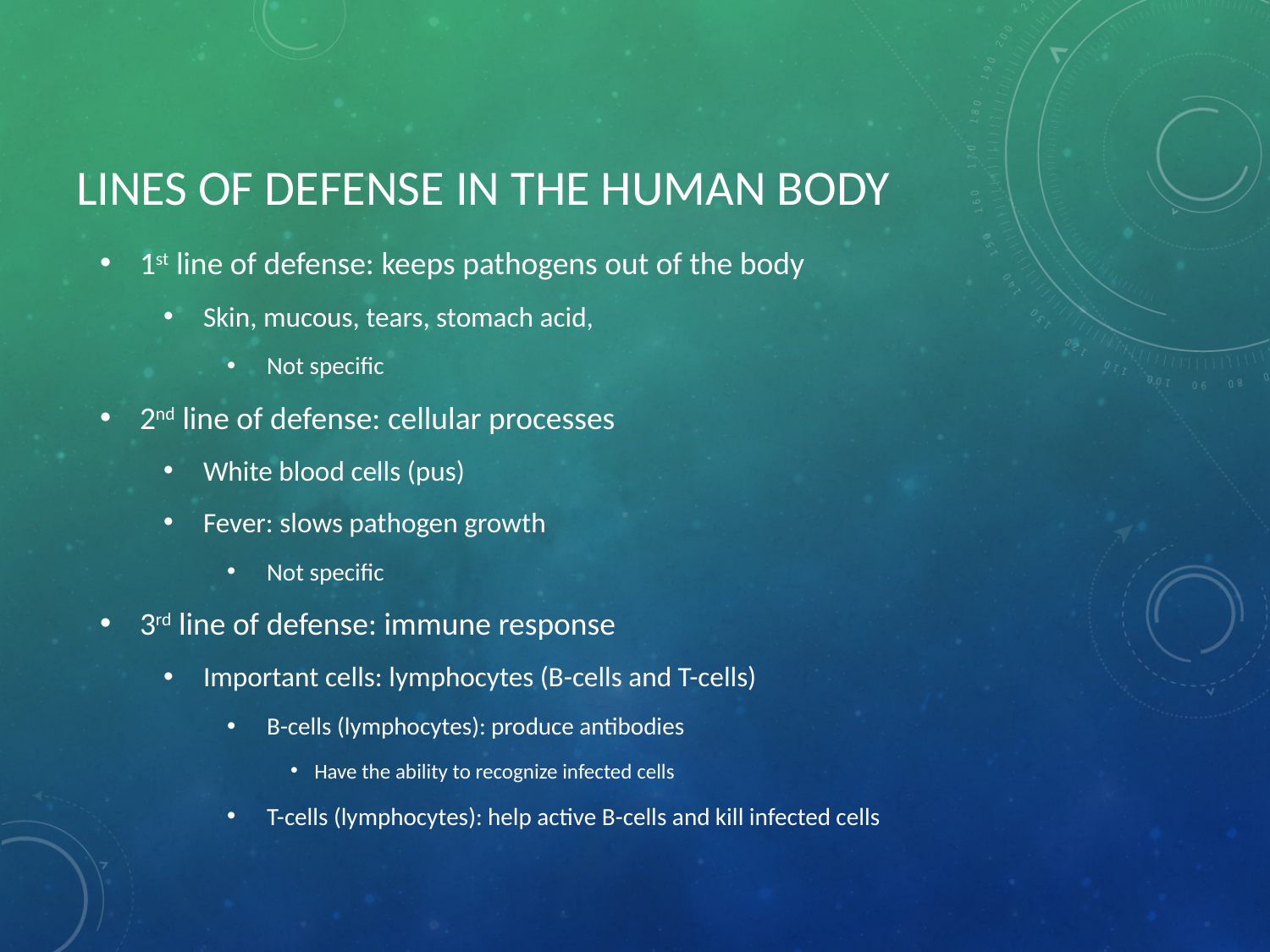

# Lines of Defense in the Human Body
1st line of defense: keeps pathogens out of the body
Skin, mucous, tears, stomach acid,
Not specific
2nd line of defense: cellular processes
White blood cells (pus)
Fever: slows pathogen growth
Not specific
3rd line of defense: immune response
Important cells: lymphocytes (B-cells and T-cells)
B-cells (lymphocytes): produce antibodies
Have the ability to recognize infected cells
T-cells (lymphocytes): help active B-cells and kill infected cells